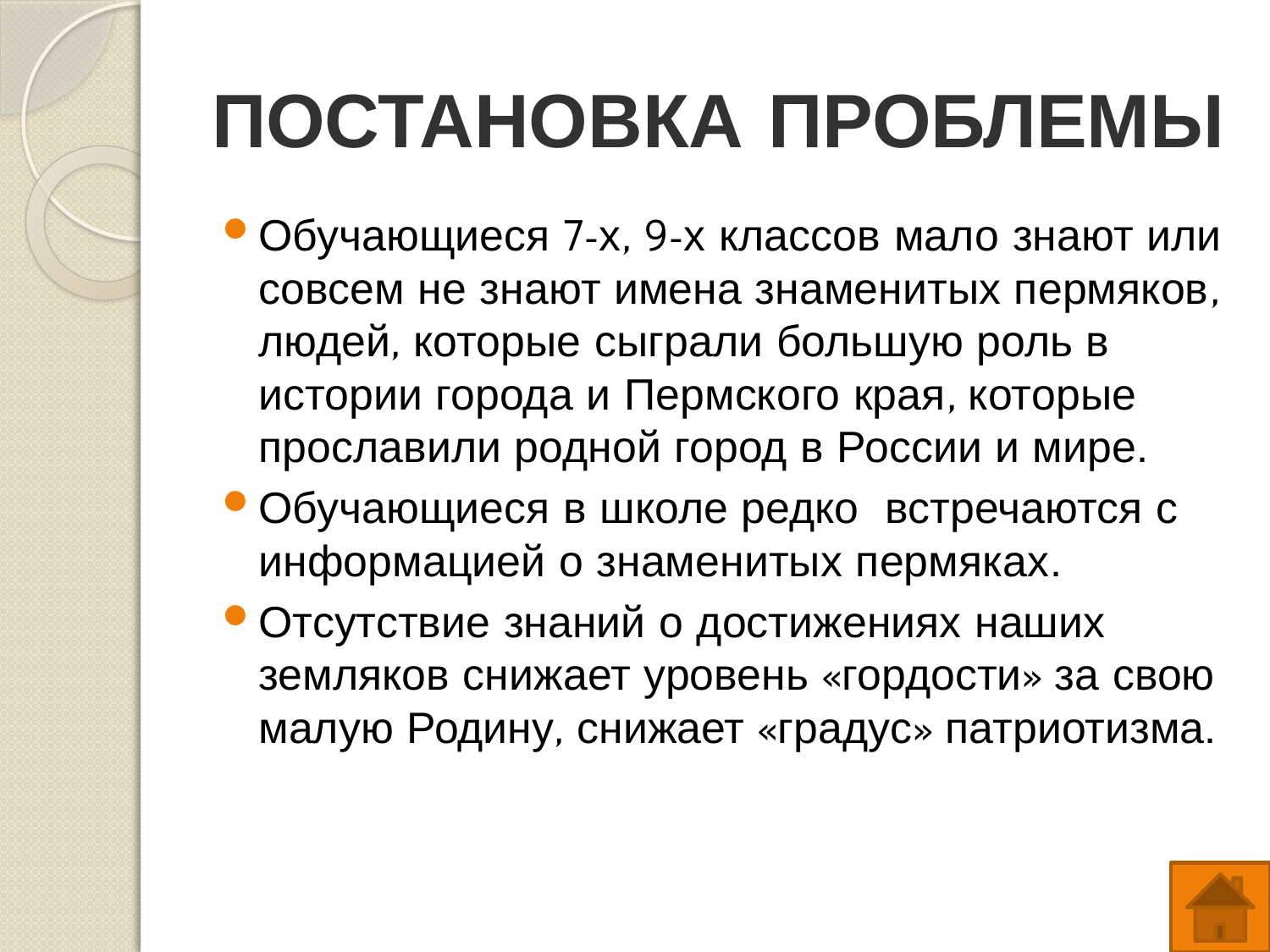

# ПОСТАНОВКА ПРОБЛЕМЫ
Обучающиеся 7-х, 9-х классов мало знают или совсем не знают имена знаменитых пермяков, людей, которые сыграли большую роль в истории города и Пермского края, которые прославили родной город в России и мире.
Обучающиеся в школе редко  встречаются с информацией о знаменитых пермяках.
Отсутствие знаний о достижениях наших земляков снижает уровень «гордости» за свою малую Родину, снижает «градус» патриотизма.